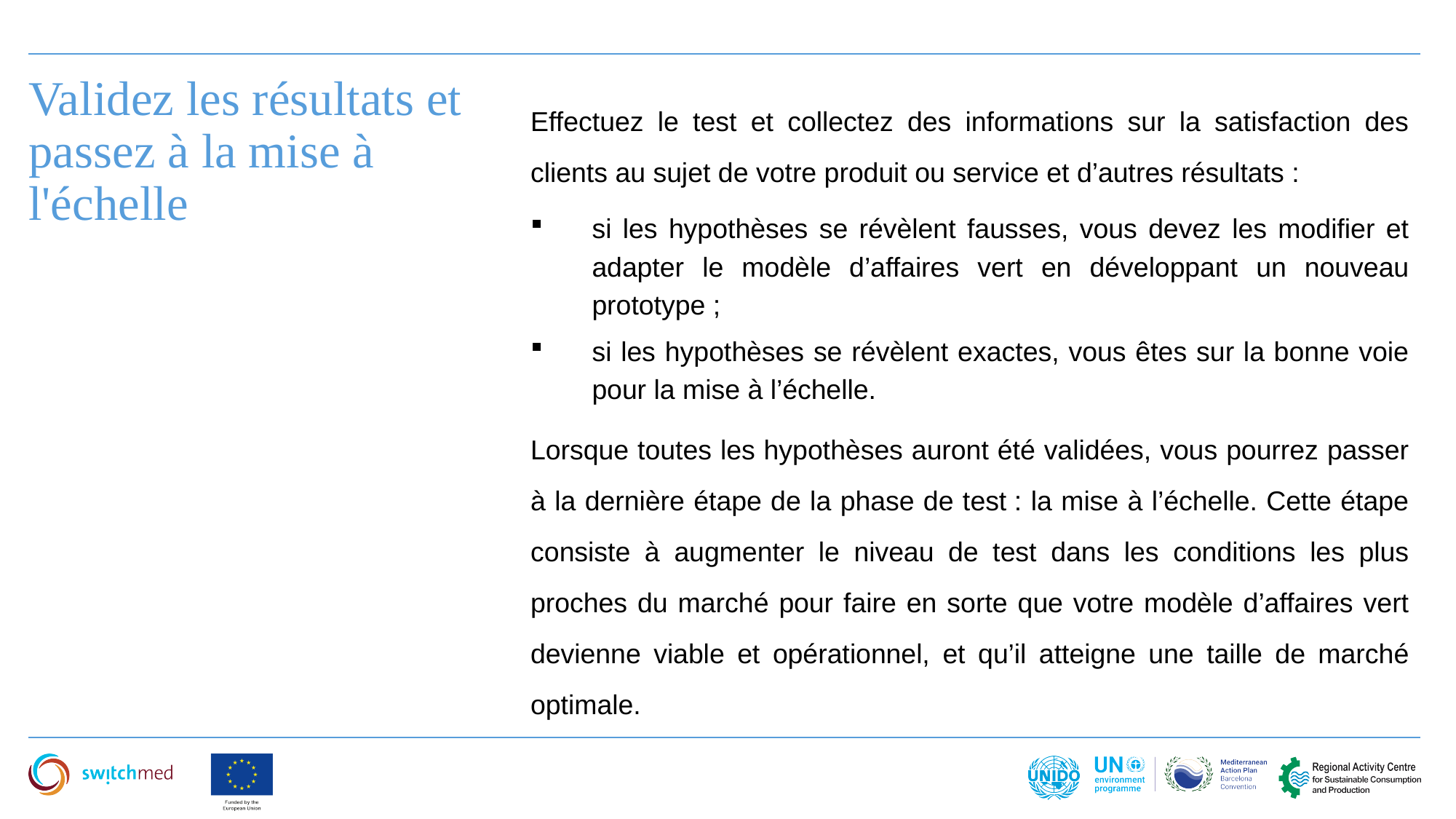

Validez les résultats et passez à la mise à l'échelle
Effectuez le test et collectez des informations sur la satisfaction des clients au sujet de votre produit ou service et d’autres résultats :
si les hypothèses se révèlent fausses, vous devez les modifier et adapter le modèle d’affaires vert en développant un nouveau prototype ;
si les hypothèses se révèlent exactes, vous êtes sur la bonne voie pour la mise à l’échelle.
Lorsque toutes les hypothèses auront été validées, vous pourrez passer à la dernière étape de la phase de test : la mise à l’échelle. Cette étape consiste à augmenter le niveau de test dans les conditions les plus proches du marché pour faire en sorte que votre modèle d’affaires vert devienne viable et opérationnel, et qu’il atteigne une taille de marché optimale.